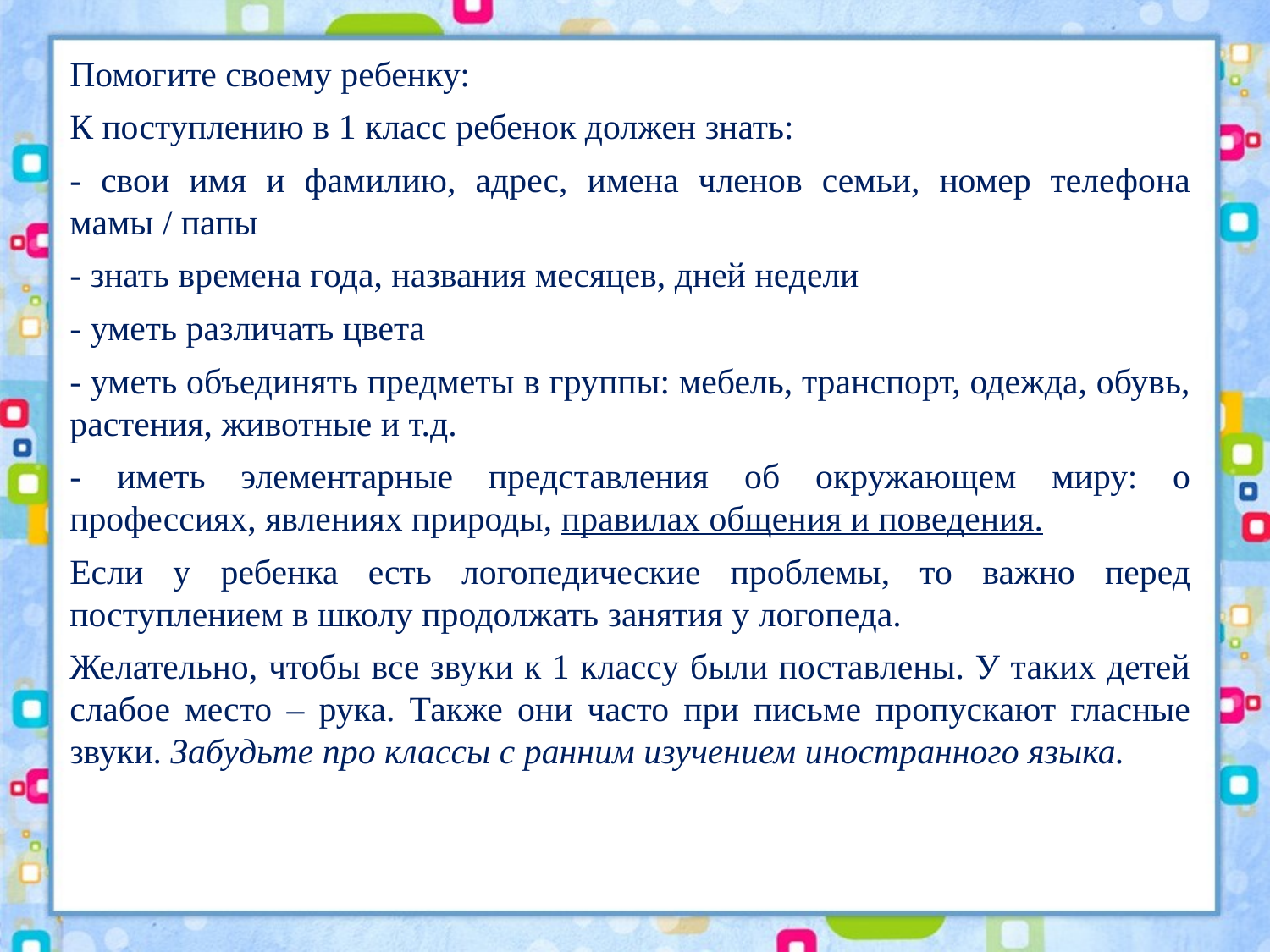

Помогите своему ребенку:
К поступлению в 1 класс ребенок должен знать:
- свои имя и фамилию, адрес, имена членов семьи, номер телефона мамы / папы
- знать времена года, названия месяцев, дней недели
- уметь различать цвета
- уметь объединять предметы в группы: мебель, транспорт, одежда, обувь, растения, животные и т.д.
- иметь элементарные представления об окружающем миру: о профессиях, явлениях природы, правилах общения и поведения.
Если у ребенка есть логопедические проблемы, то важно перед поступлением в школу продолжать занятия у логопеда.
Желательно, чтобы все звуки к 1 классу были поставлены. У таких детей слабое место – рука. Также они часто при письме пропускают гласные звуки. Забудьте про классы с ранним изучением иностранного языка.